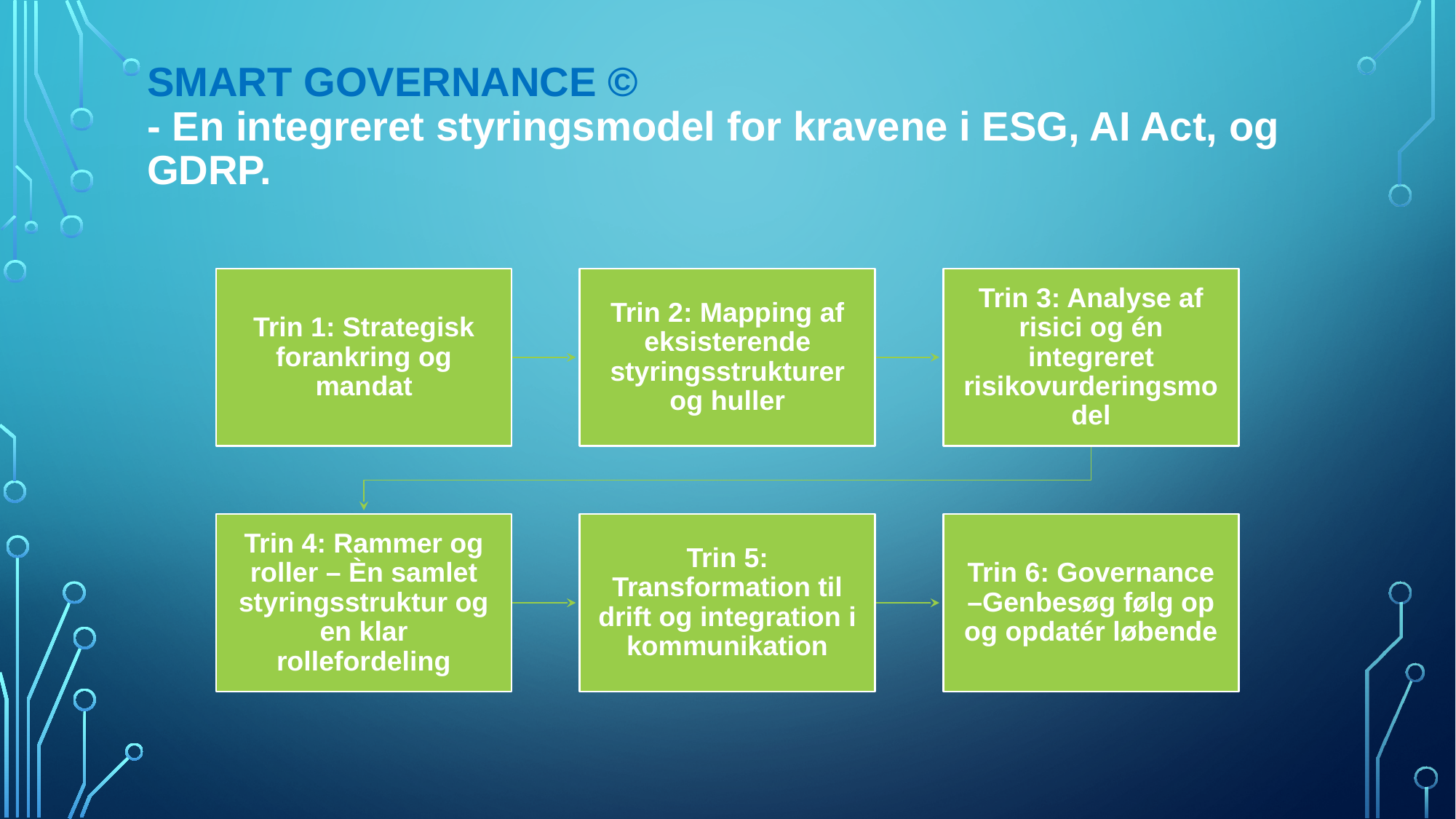

# SMART GOVERNANCE © - En integreret styringsmodel for kravene i ESG, AI Act, og GDRP.

Trin 1: Strategisk forankring og mandat

Trin 2: Mapping af eksisterende styringsstrukturer og huller

Trin 3: Analyse af risici og én integreret risikovurderingsmodel

Trin 4: Rammer og roller – Èn samlet styringsstruktur og en klar rollefordeling

Trin 5: Transformation til drift og integration i kommunikation

Trin 6: Governance –Genbesøg følg op og opdatér løbende